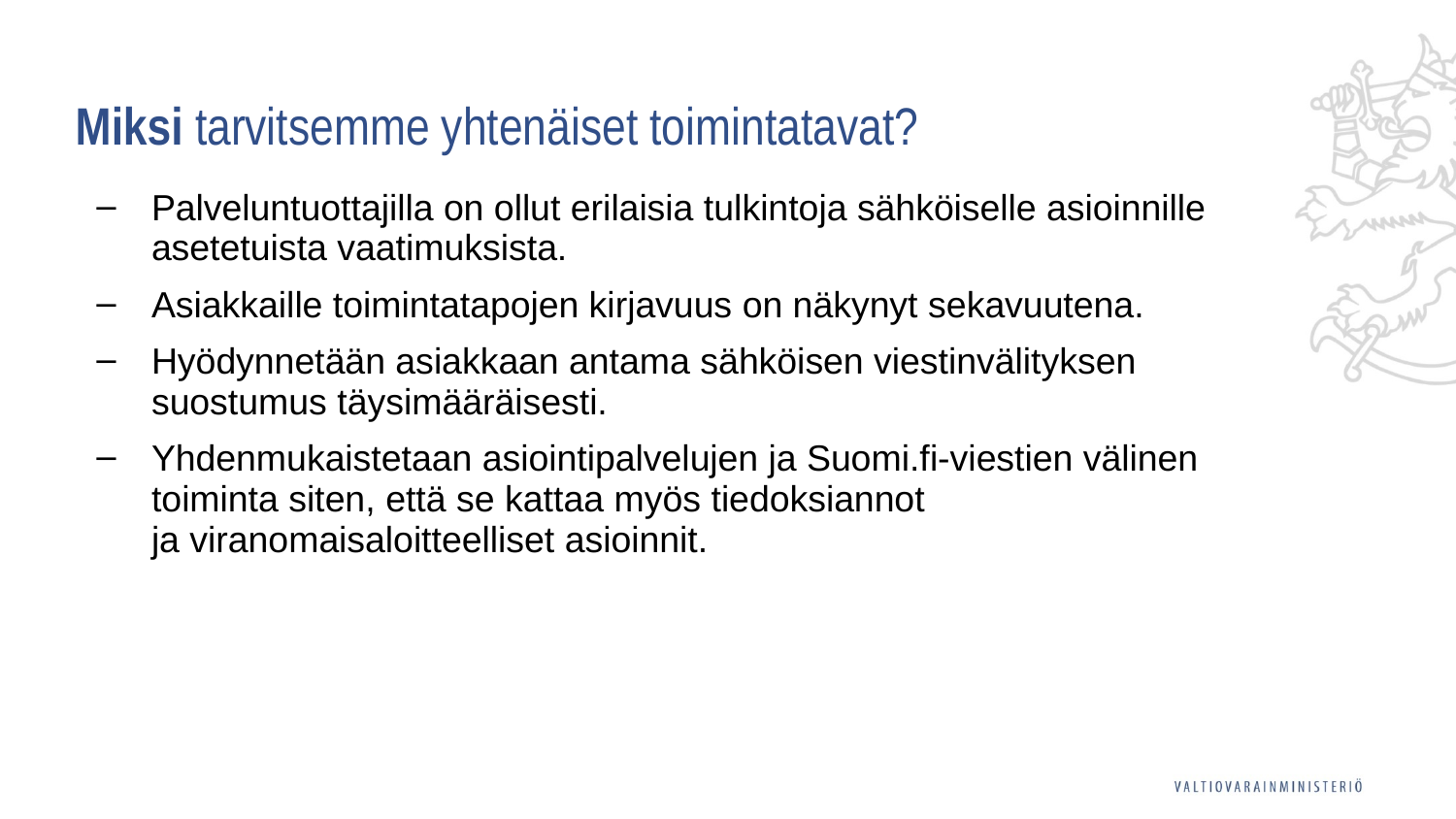

# Miksi tarvitsemme yhtenäiset toimintatavat?
Palveluntuottajilla on ollut erilaisia tulkintoja sähköiselle asioinnille asetetuista vaatimuksista.
Asiakkaille toimintatapojen kirjavuus on näkynyt sekavuutena.
Hyödynnetään asiakkaan antama sähköisen viestinvälityksen suostumus täysimääräisesti.
Yhdenmukaistetaan asiointipalvelujen ja Suomi.fi-viestien välinen toiminta siten, että se kattaa myös tiedoksiannot
ja viranomaisaloitteelliset asioinnit.